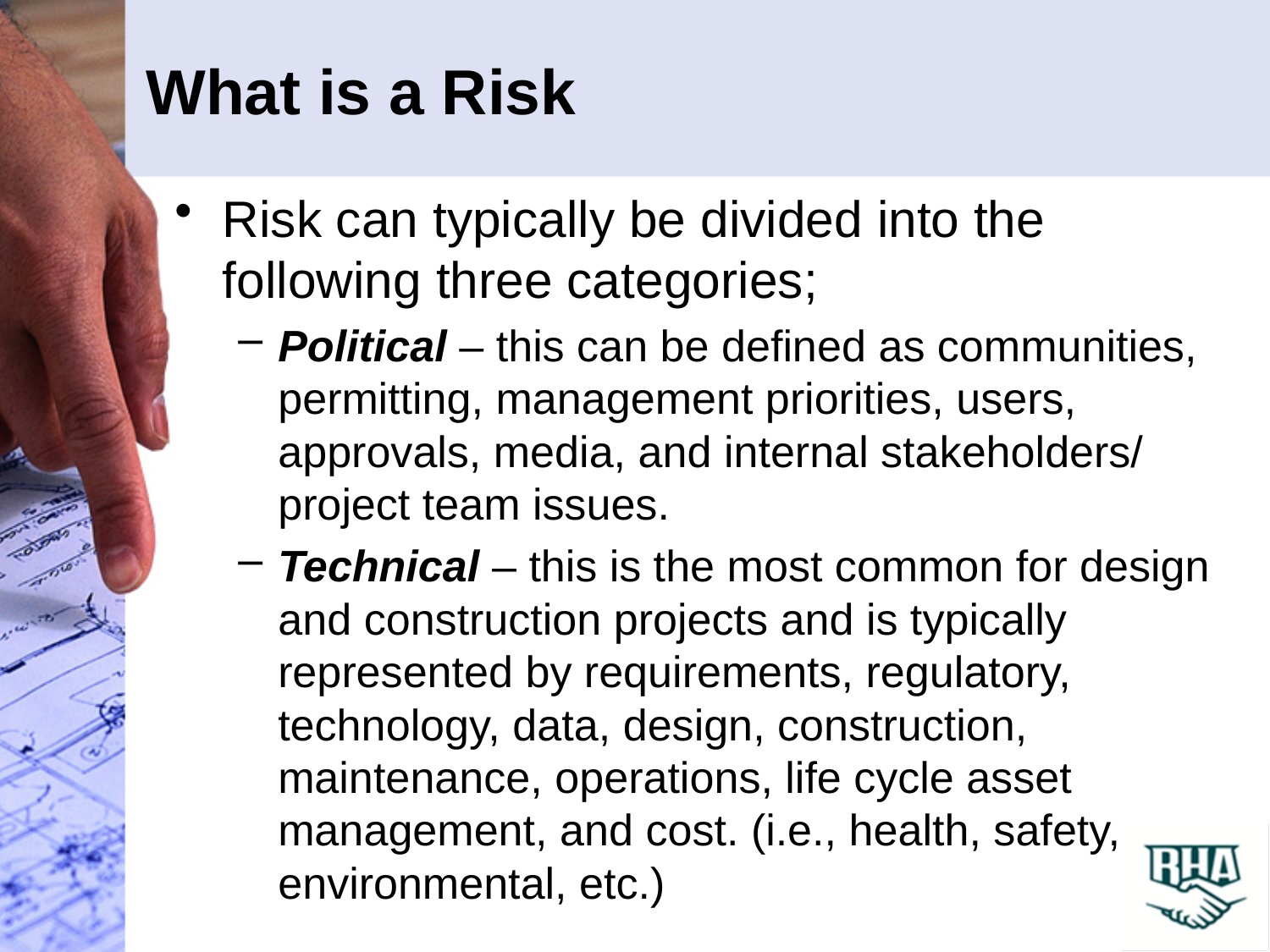

# What is a Risk
Risk can typically be divided into the following three categories;
Political – this can be defined as communities, permitting, management priorities, users, approvals, media, and internal stakeholders/ project team issues.
Technical – this is the most common for design and construction projects and is typically represented by requirements, regulatory, technology, data, design, construction, maintenance, operations, life cycle asset management, and cost. (i.e., health, safety, environmental, etc.)